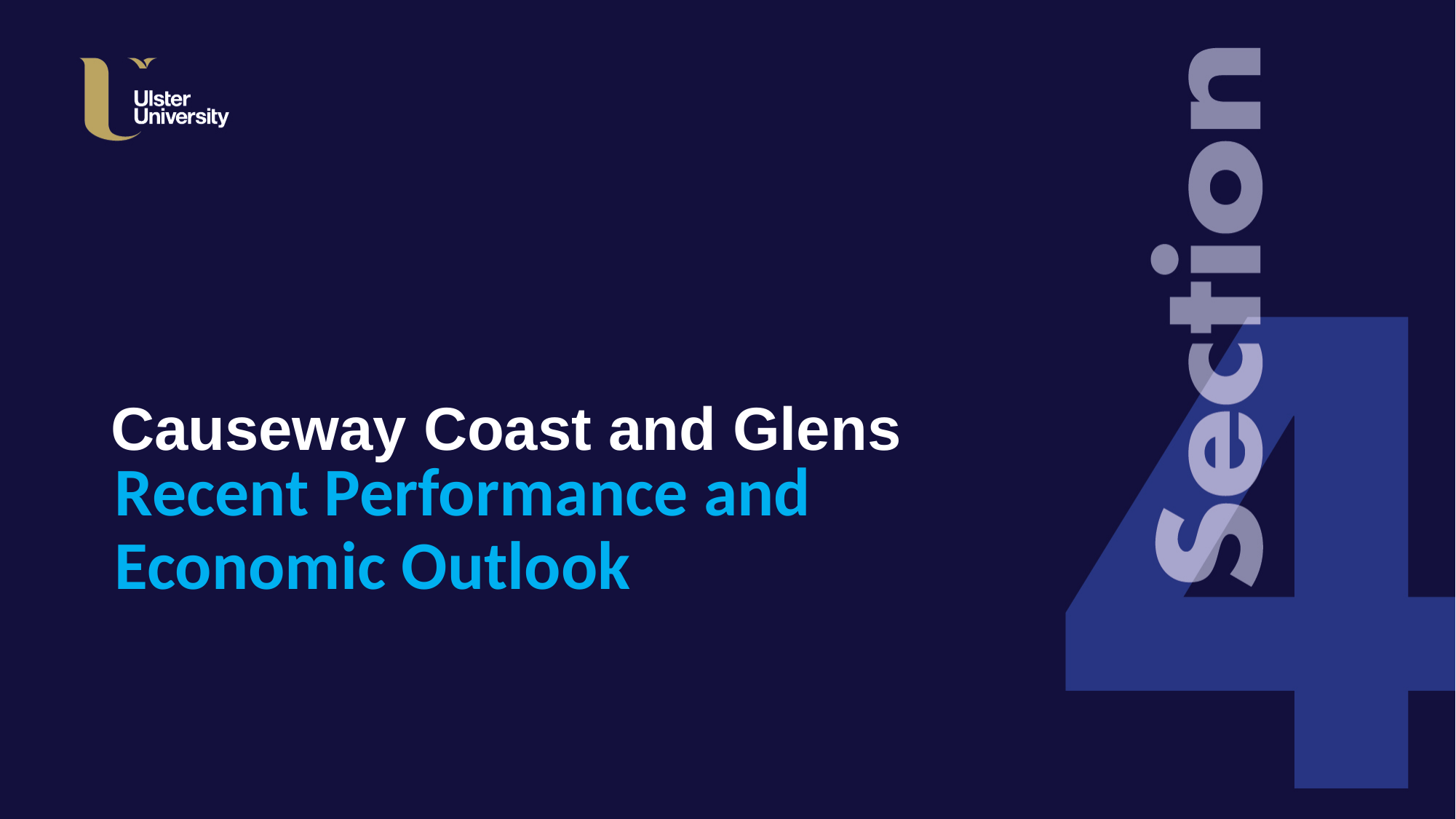

# Causeway Coast and Glens
Recent Performance and Economic Outlook